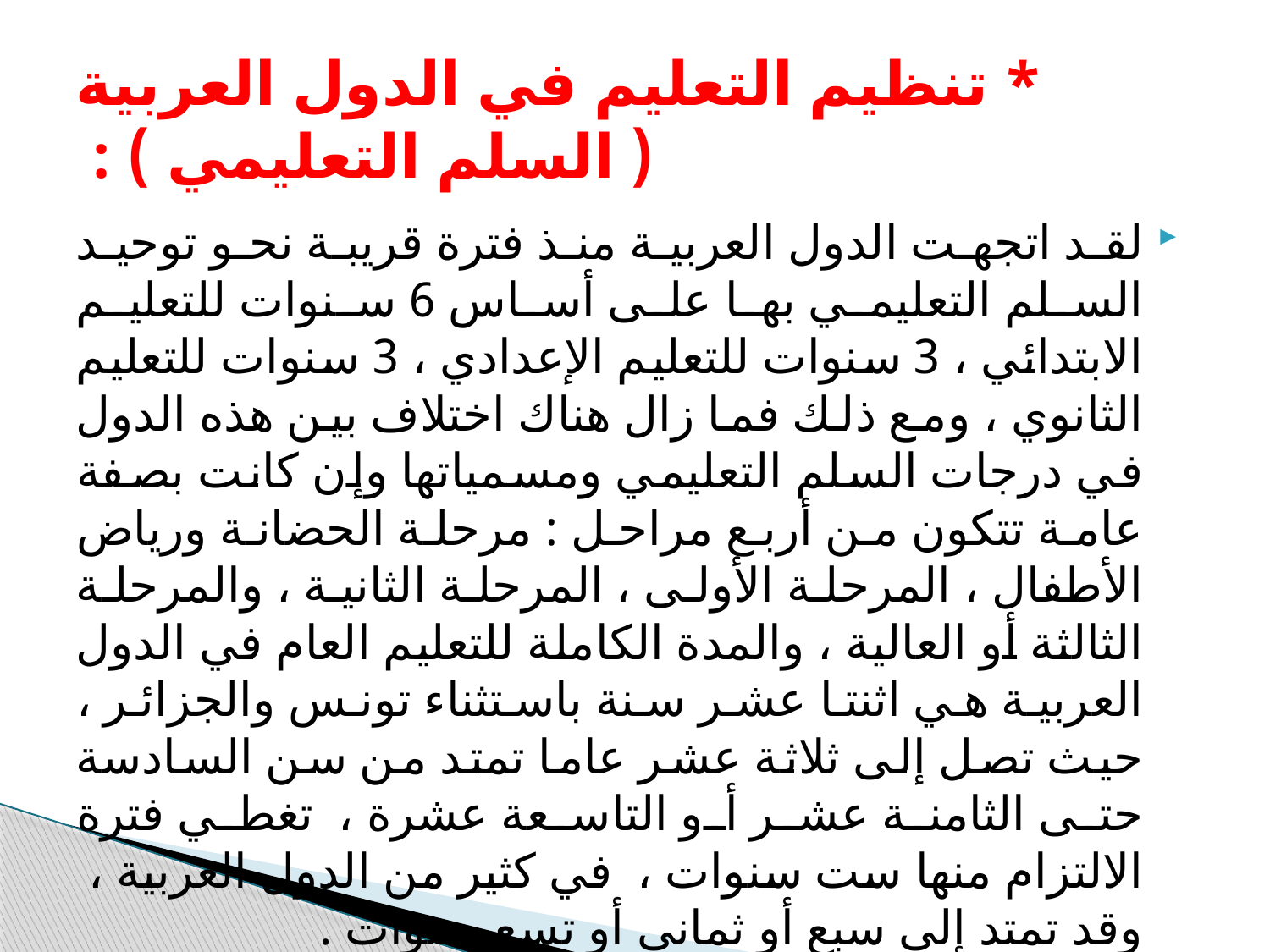

# * تنظيم التعليم في الدول العربية ( السلم التعليمي ) :
لقد اتجهت الدول العربية منذ فترة قريبة نحو توحيد السلم التعليمي بها على أساس 6 سنوات للتعليم الابتدائي ، 3 سنوات للتعليم الإعدادي ، 3 سنوات للتعليم الثانوي ، ومع ذلك فما زال هناك اختلاف بين هذه الدول في درجات السلم التعليمي ومسمياتها وإن كانت بصفة عامة تتكون من أربع مراحل : مرحلة الحضانة ورياض الأطفال ، المرحلة الأولى ، المرحلة الثانية ، والمرحلة الثالثة أو العالية ، والمدة الكاملة للتعليم العام في الدول العربية هي اثنتا عشر سنة باستثناء تونس والجزائر ، حيث تصل إلى ثلاثة عشر عاما تمتد من سن السادسة حتى الثامنة عشر أو التاسعة عشرة ،  تغطي فترة الالتزام منها ست سنوات ،  في كثير من الدول العربية ،  وقد تمتد إلى سبع أو ثماني أو تسع سنوات .